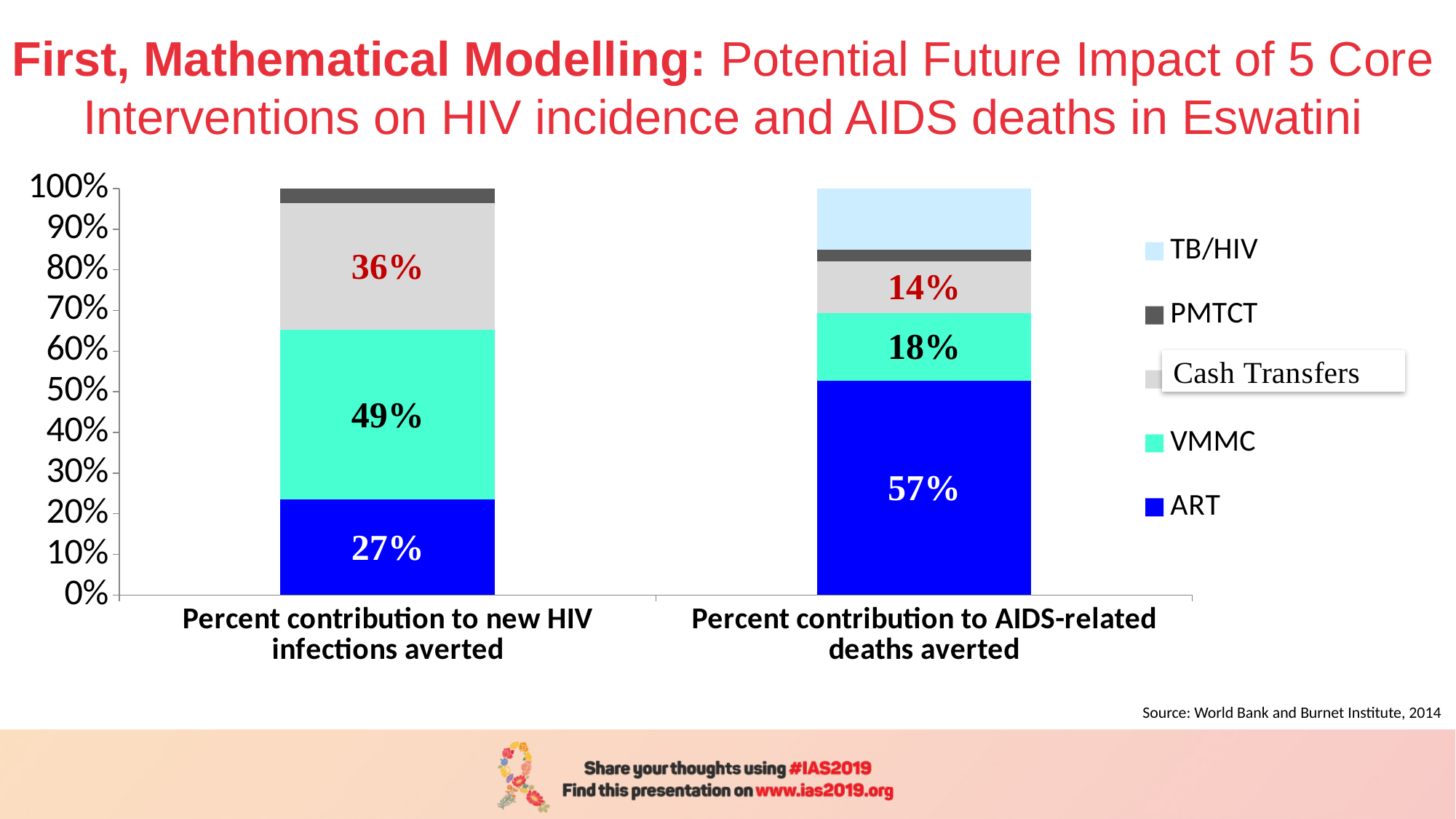

# First, Mathematical Modelling: Potential Future Impact of 5 Core Interventions on HIV incidence and AIDS deaths in Eswatini

### Chart

| Category | ART | VMMC | CCT | PMTCT | TB/HIV |
|---|---|---|---|---|---|
| Percent contribution to new HIV infections averted | 0.27241820508133796 | 0.4858709559495522 | 0.3617254615244014 | 0.04255163589837324 | None |
| Percent contribution to AIDS-related deaths averted | 0.5738567381626871 | 0.1799541346283556 | 0.13934979090786456 | 0.029812491568865507 | 0.16457574531228922 |
Source: World Bank and Burnet Institute, 2014